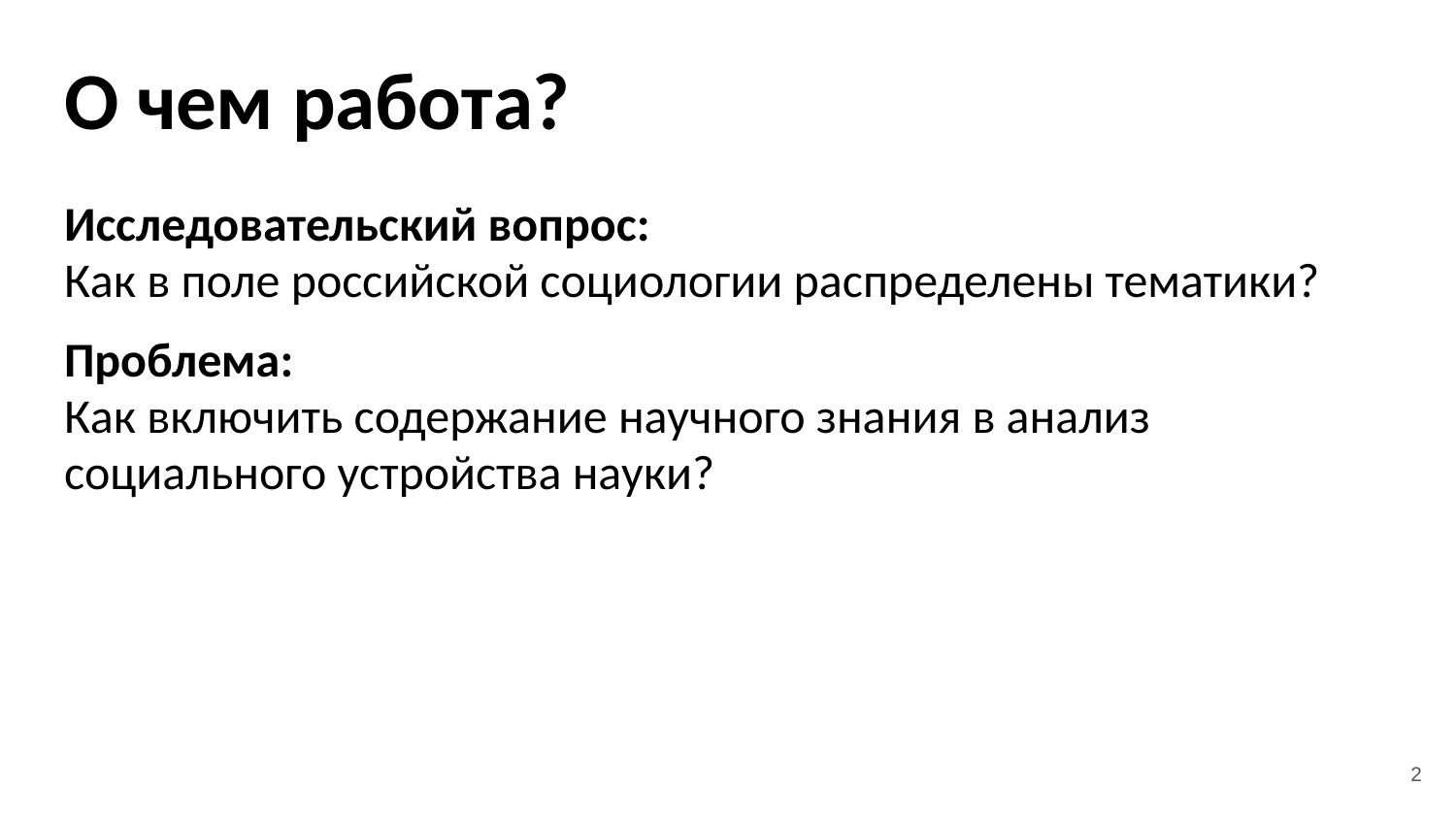

# О чем работа?
Исследовательский вопрос:
Как в поле российской социологии распределены тематики?
Проблема:
Как включить содержание научного знания в анализ социального устройства науки?
2